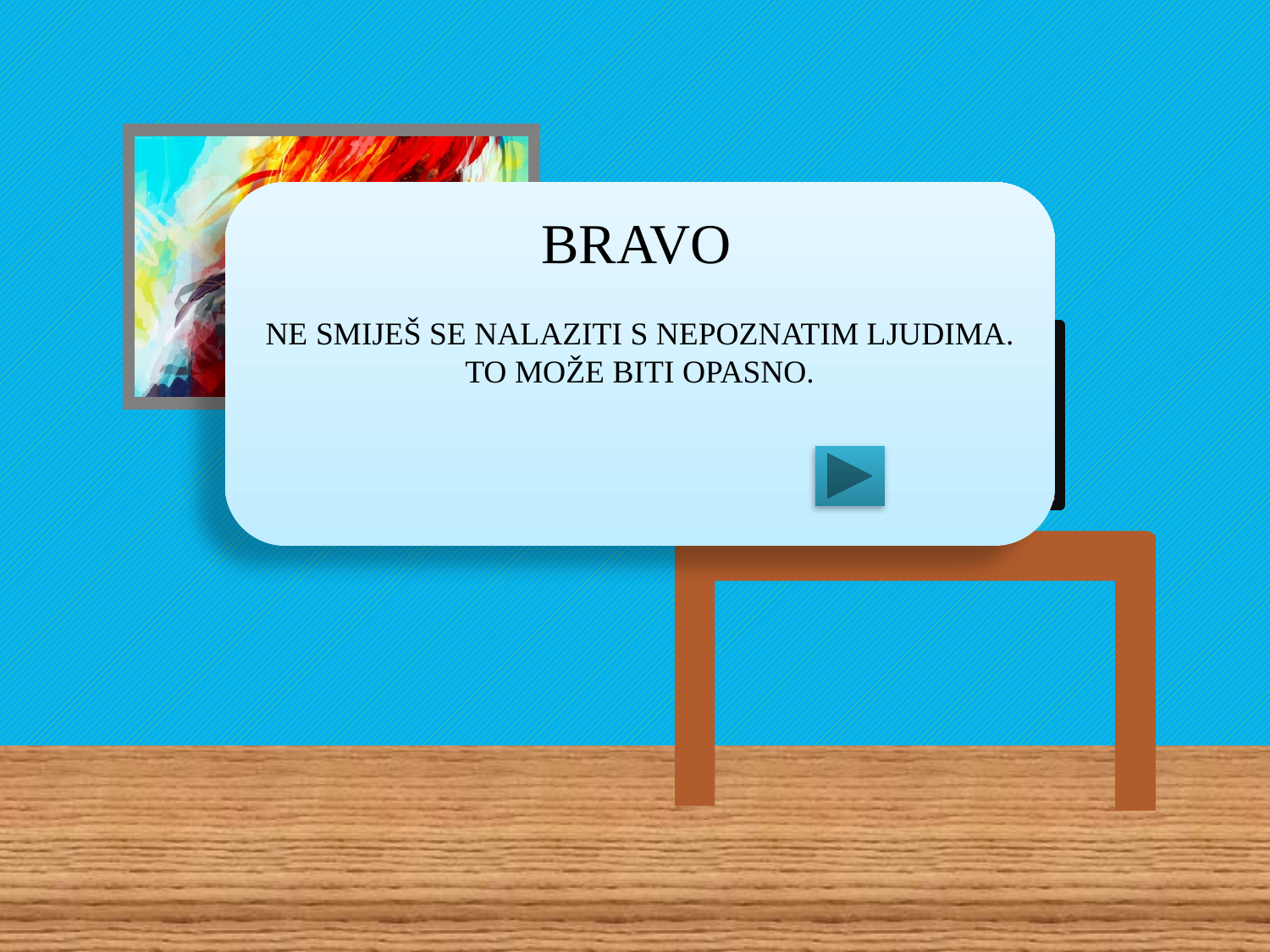

BRAVO

NE SMIJEŠ SE NALAZITI S NEPOZNATIM LJUDIMA. TO MOŽE BITI OPASNO.